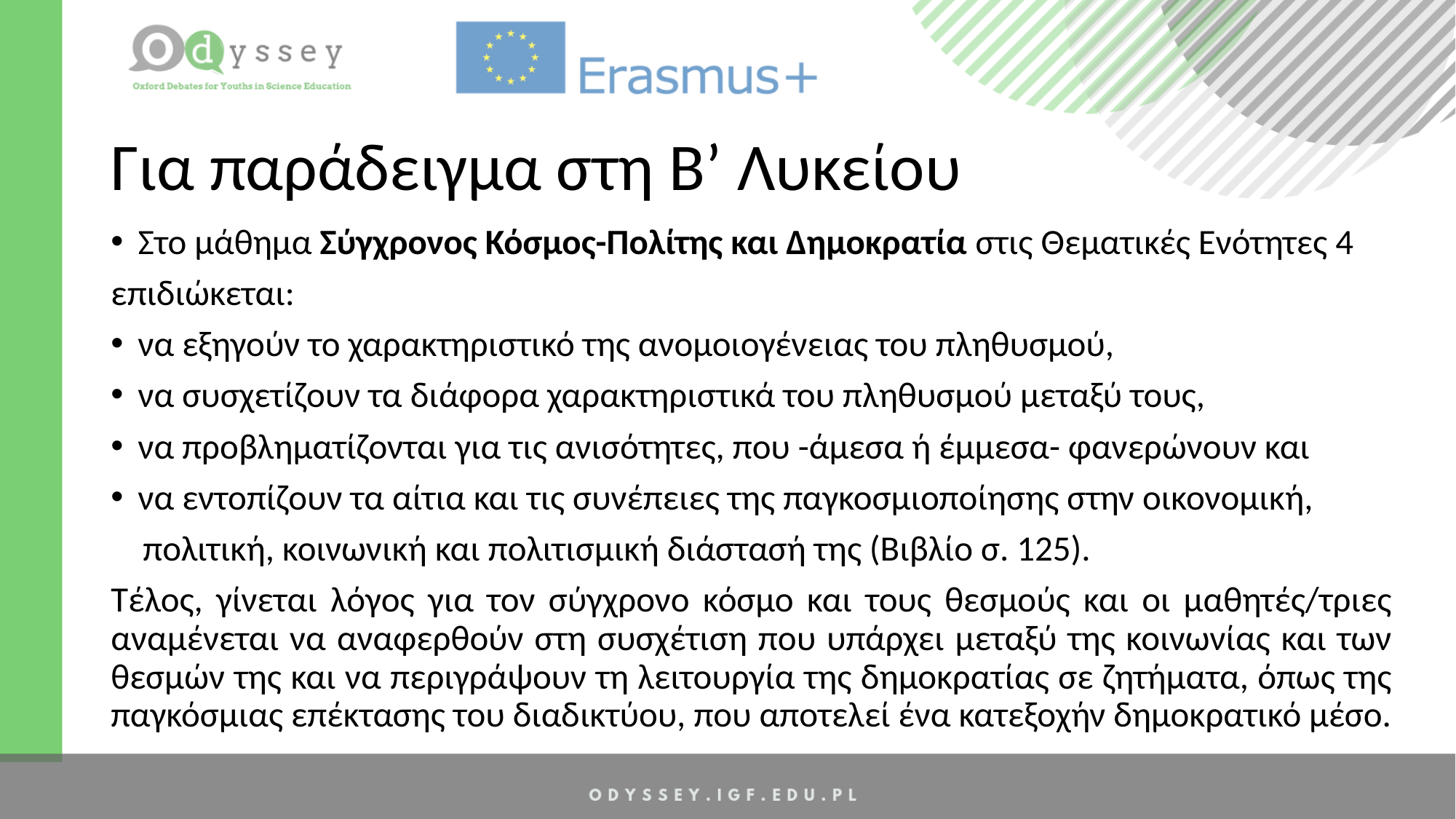

# Για παράδειγμα στη Β’ Λυκείου
Στο μάθημα Σύγχρονος Κόσμος-Πολίτης και Δημοκρατία στις Θεματικές Ενότητες 4
επιδιώκεται:
να εξηγούν το χαρακτηριστικό της ανομοιογένειας του πληθυσμού,
να συσχετίζουν τα διάφορα χαρακτηριστικά του πληθυσμού μεταξύ τους,
να προβληματίζονται για τις ανισότητες, που -άμεσα ή έμμεσα- φανερώνουν και
να εντοπίζουν τα αίτια και τις συνέπειες της παγκοσμιοποίησης στην οικονομική,
    πολιτική, κοινωνική και πολιτισμική διάστασή της (Βιβλίο σ. 125).
Tέλος, γίνεται λόγος για τον σύγχρονο κόσμο και τους θεσμούς και οι μαθητές/τριες αναμένεται να αναφερθούν στη συσχέτιση που υπάρχει μεταξύ της κοινωνίας και των θεσμών της και να περιγράψουν τη λειτουργία της δημοκρατίας σε ζητήματα, όπως της παγκόσμιας επέκτασης του διαδικτύου, που αποτελεί ένα κατεξοχήν δημοκρατικό μέσο.